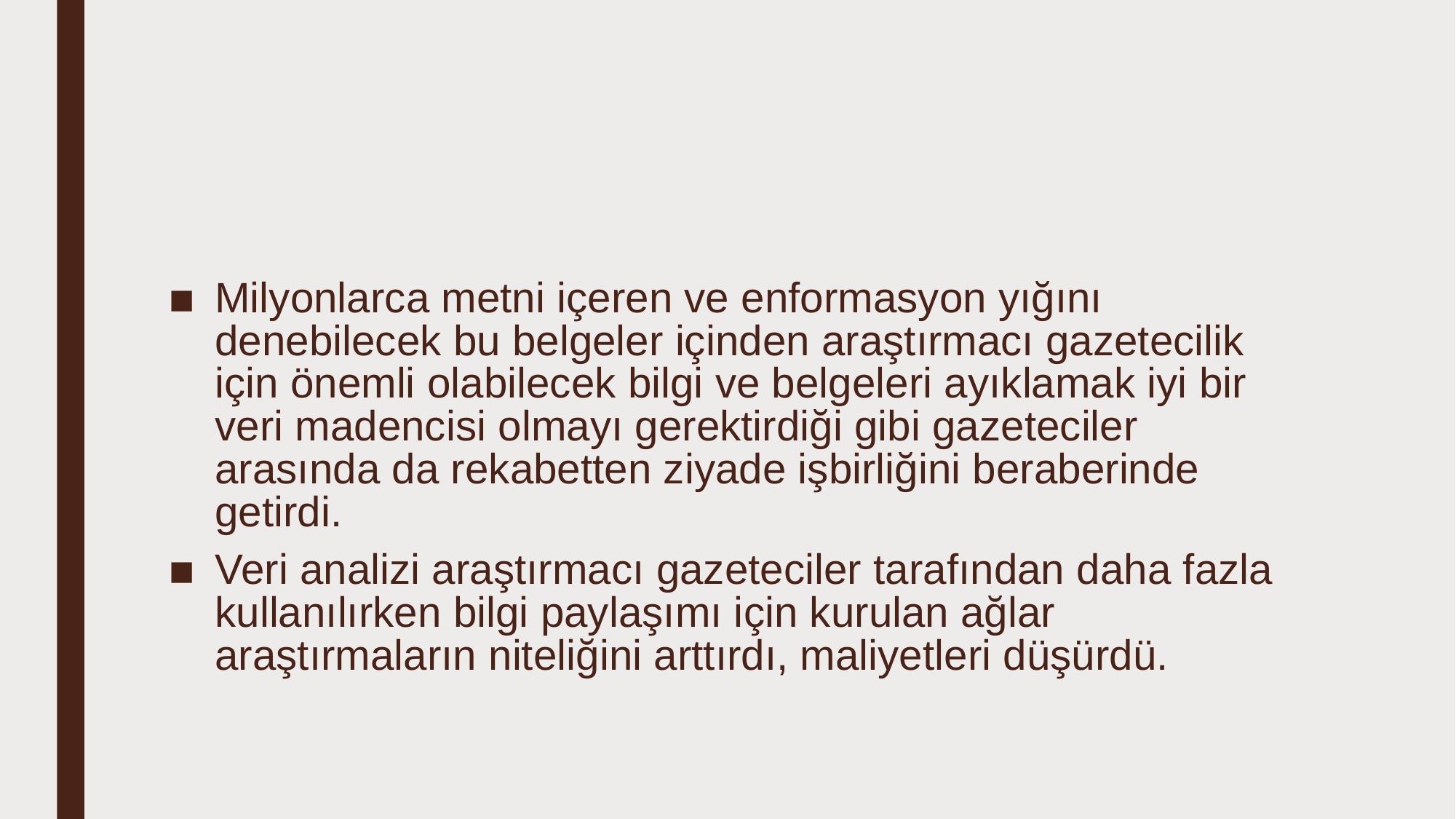

#
Milyonlarca metni içeren ve enformasyon yığını denebilecek bu belgeler içinden araştırmacı gazetecilik için önemli olabilecek bilgi ve belgeleri ayıklamak iyi bir veri madencisi olmayı gerektirdiği gibi gazeteciler arasında da rekabetten ziyade işbirliğini beraberinde getirdi.
Veri analizi araştırmacı gazeteciler tarafından daha fazla kullanılırken bilgi paylaşımı için kurulan ağlar araştırmaların niteliğini arttırdı, maliyetleri düşürdü.